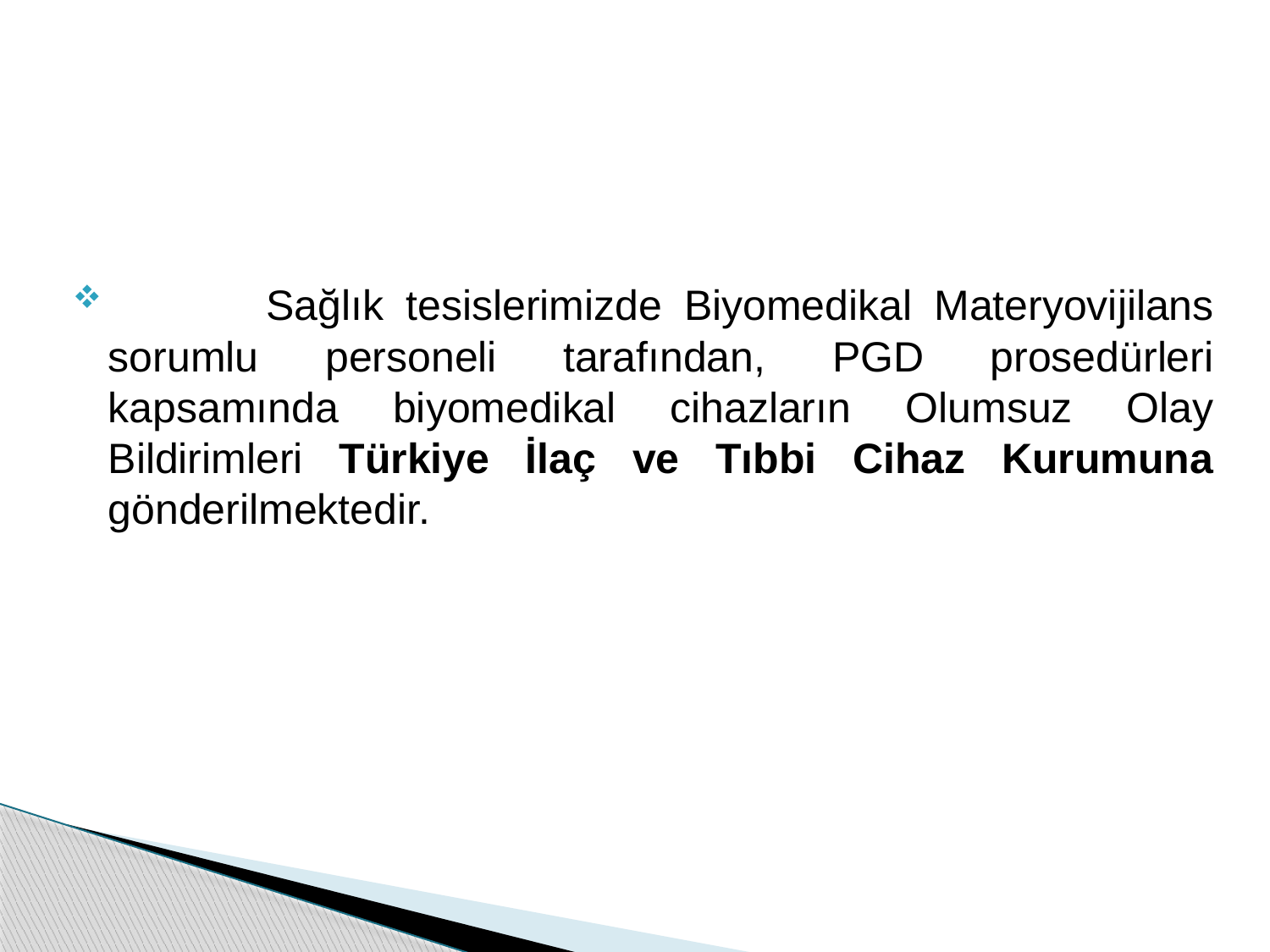

Sağlık tesislerimizde Biyomedikal Materyovijilans sorumlu personeli tarafından, PGD prosedürleri kapsamında biyomedikal cihazların Olumsuz Olay Bildirimleri Türkiye İlaç ve Tıbbi Cihaz Kurumuna gönderilmektedir.